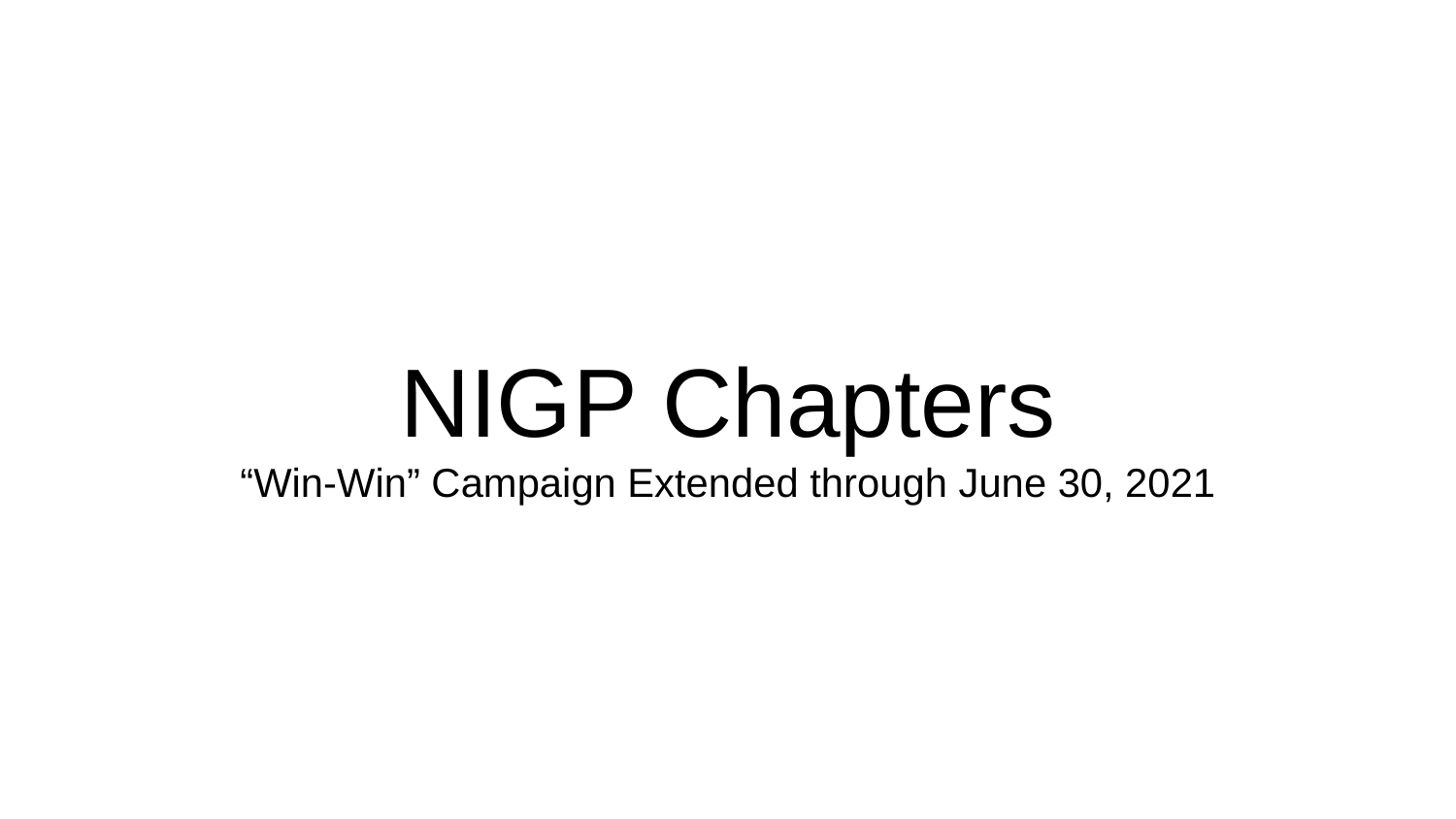

NIGP Chapters
“Win-Win” Campaign Extended through June 30, 2021